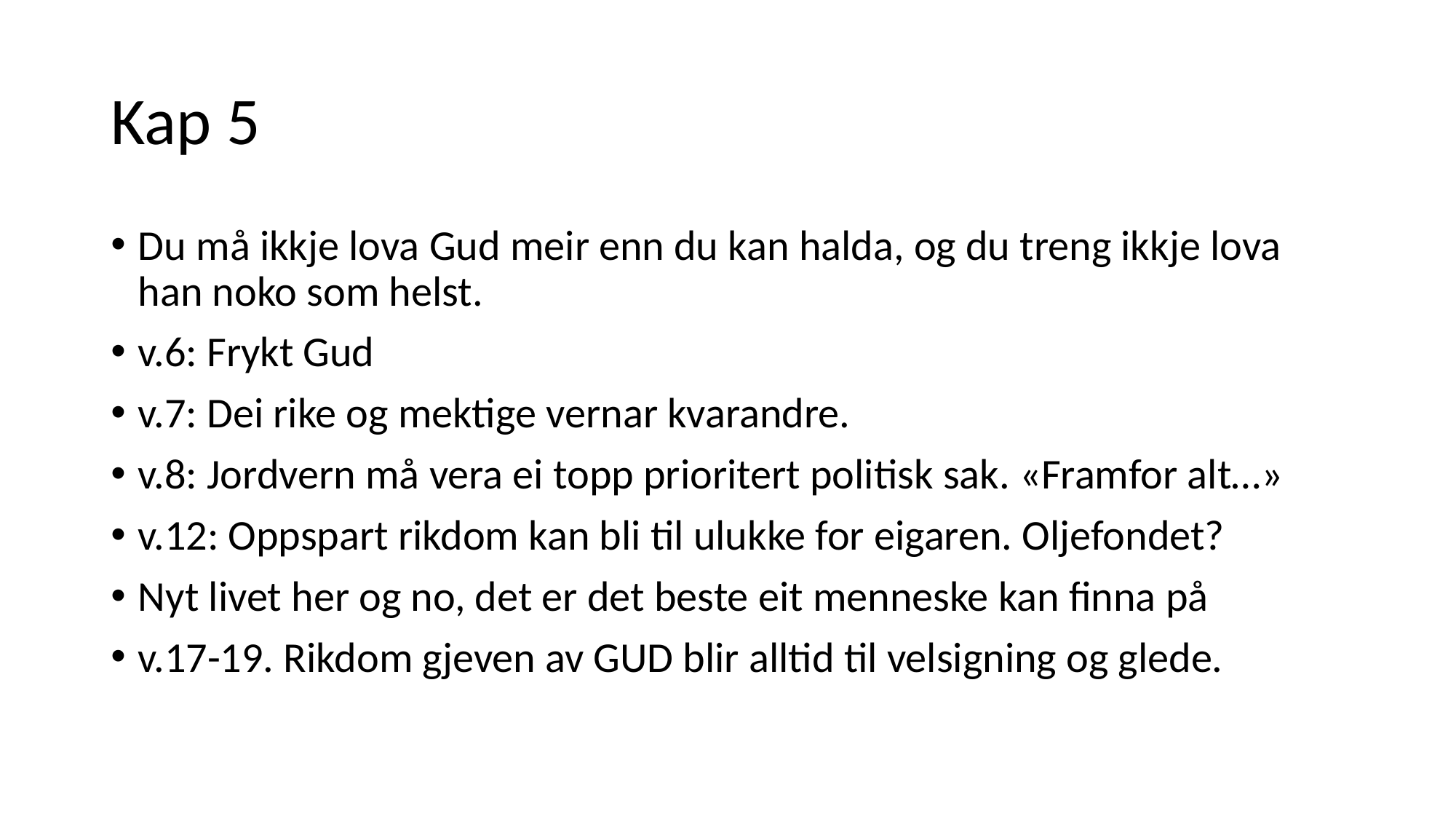

# Kap 5
Du må ikkje lova Gud meir enn du kan halda, og du treng ikkje lova han noko som helst.
v.6: Frykt Gud
v.7: Dei rike og mektige vernar kvarandre.
v.8: Jordvern må vera ei topp prioritert politisk sak. «Framfor alt…»
v.12: Oppspart rikdom kan bli til ulukke for eigaren. Oljefondet?
Nyt livet her og no, det er det beste eit menneske kan finna på
v.17-19. Rikdom gjeven av GUD blir alltid til velsigning og glede.